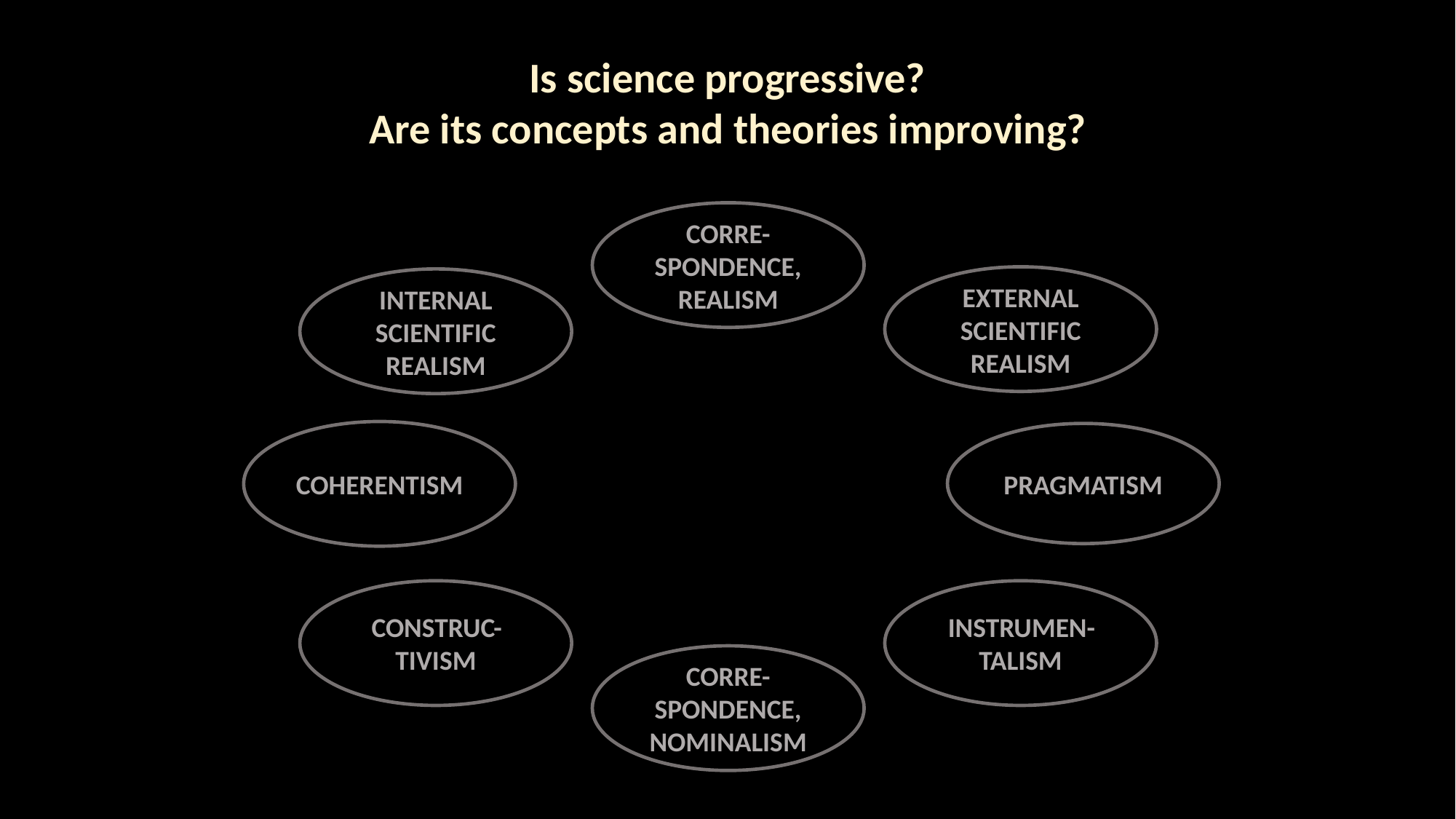

Is science progressive?
Are its concepts and theories improving?
CORRE-SPONDENCE,
REALISM
EXTERNAL SCIENTIFIC REALISM
INTERNAL SCIENTIFIC REALISM
COHERENTISM
PRAGMATISM
CONSTRUC-TIVISM
INSTRUMEN-TALISM
CORRE-
SPONDENCE,
NOMINALISM